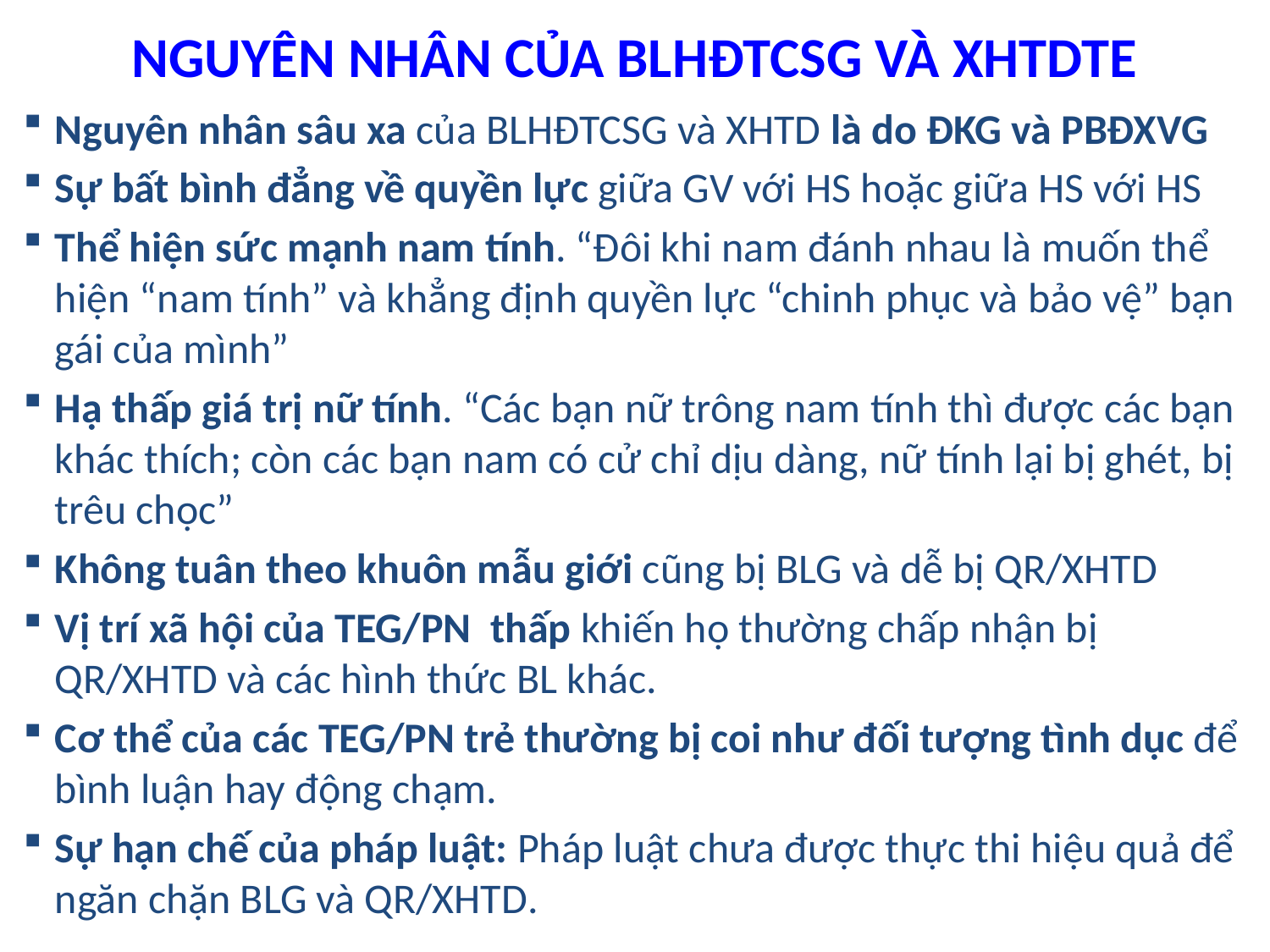

# NGUYÊN NHÂN CỦA BLHĐTCSG VÀ XHTDTE
Nguyên nhân sâu xa của BLHĐTCSG và XHTD là do ĐKG và PBĐXVG
Sự bất bình đẳng về quyền lực giữa GV với HS hoặc giữa HS với HS
Thể hiện sức mạnh nam tính. “Đôi khi nam đánh nhau là muốn thể hiện “nam tính” và khẳng định quyền lực “chinh phục và bảo vệ” bạn gái của mình”
Hạ thấp giá trị nữ tính. “Các bạn nữ trông nam tính thì được các bạn khác thích; còn các bạn nam có cử chỉ dịu dàng, nữ tính lại bị ghét, bị trêu chọc”
Không tuân theo khuôn mẫu giới cũng bị BLG và dễ bị QR/XHTD
Vị trí xã hội của TEG/PN  thấp khiến họ thường chấp nhận bị QR/XHTD và các hình thức BL khác.
Cơ thể của các TEG/PN trẻ thường bị coi như đối tượng tình dục để bình luận hay động chạm.
Sự hạn chế của pháp luật: Pháp luật chưa được thực thi hiệu quả để ngăn chặn BLG và QR/XHTD.